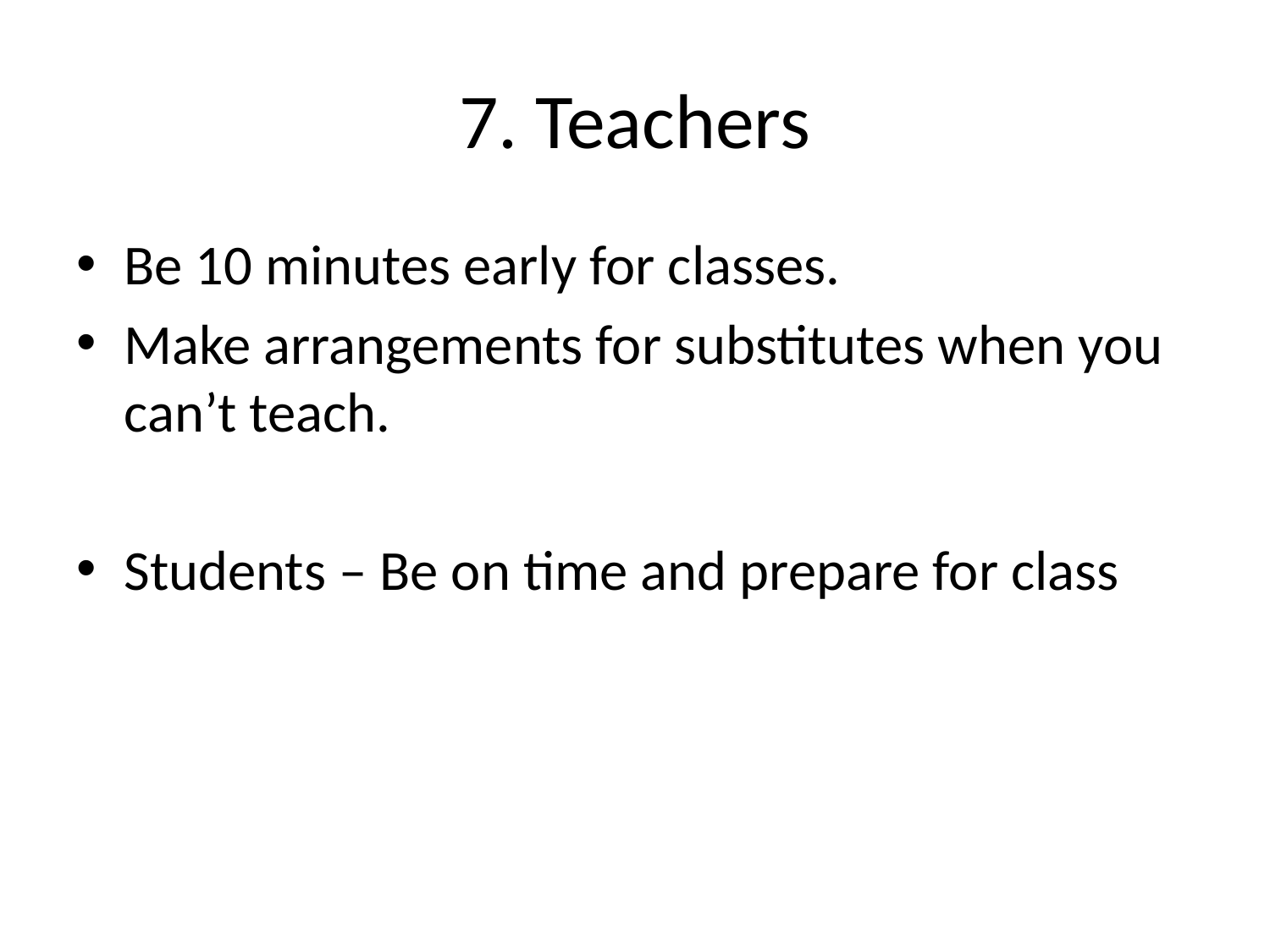

# 7. Teachers
Be 10 minutes early for classes.
Make arrangements for substitutes when you can’t teach.

Students – Be on time and prepare for class